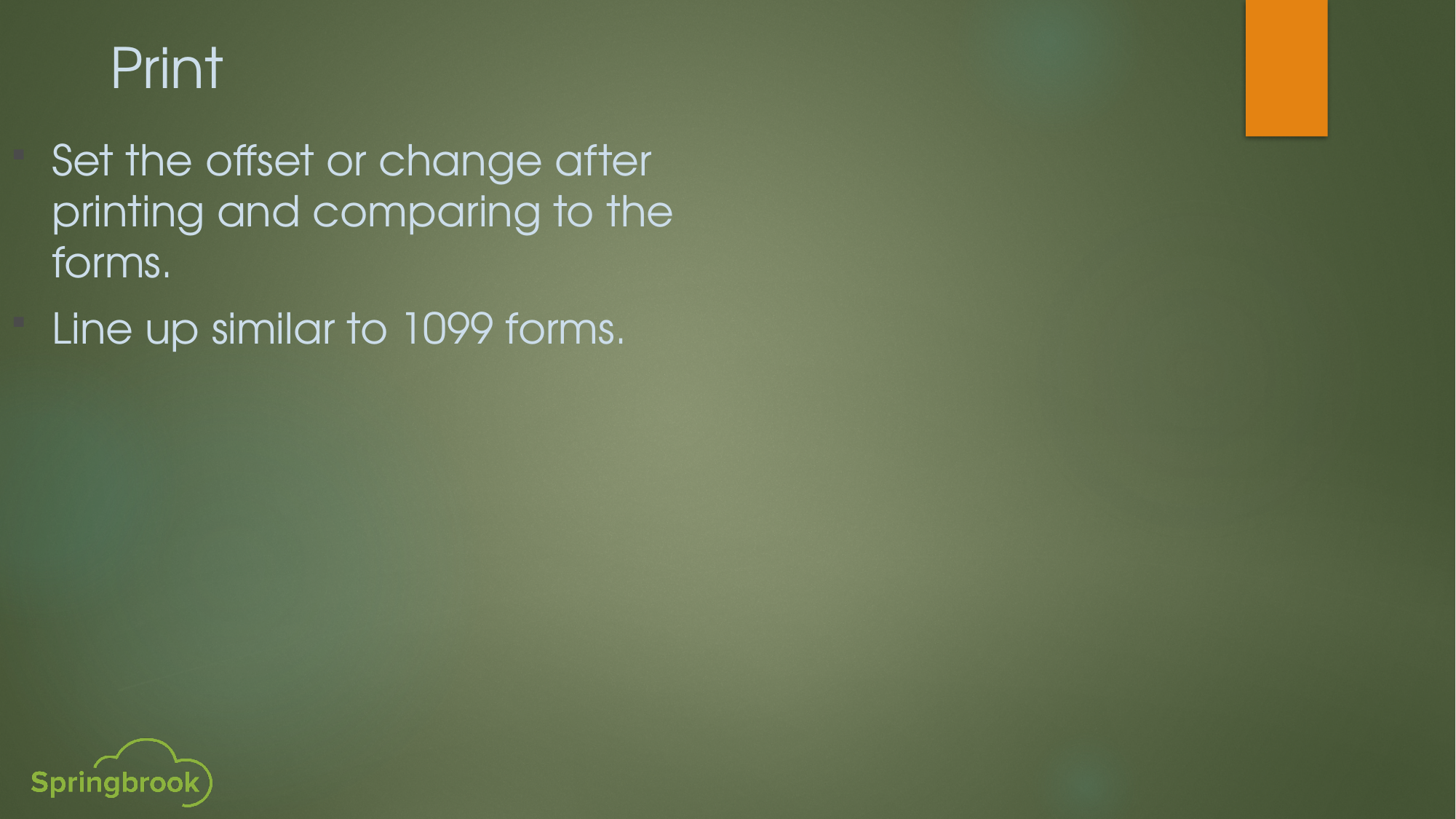

Print
Set the offset or change after printing and comparing to the forms.
Line up similar to 1099 forms.